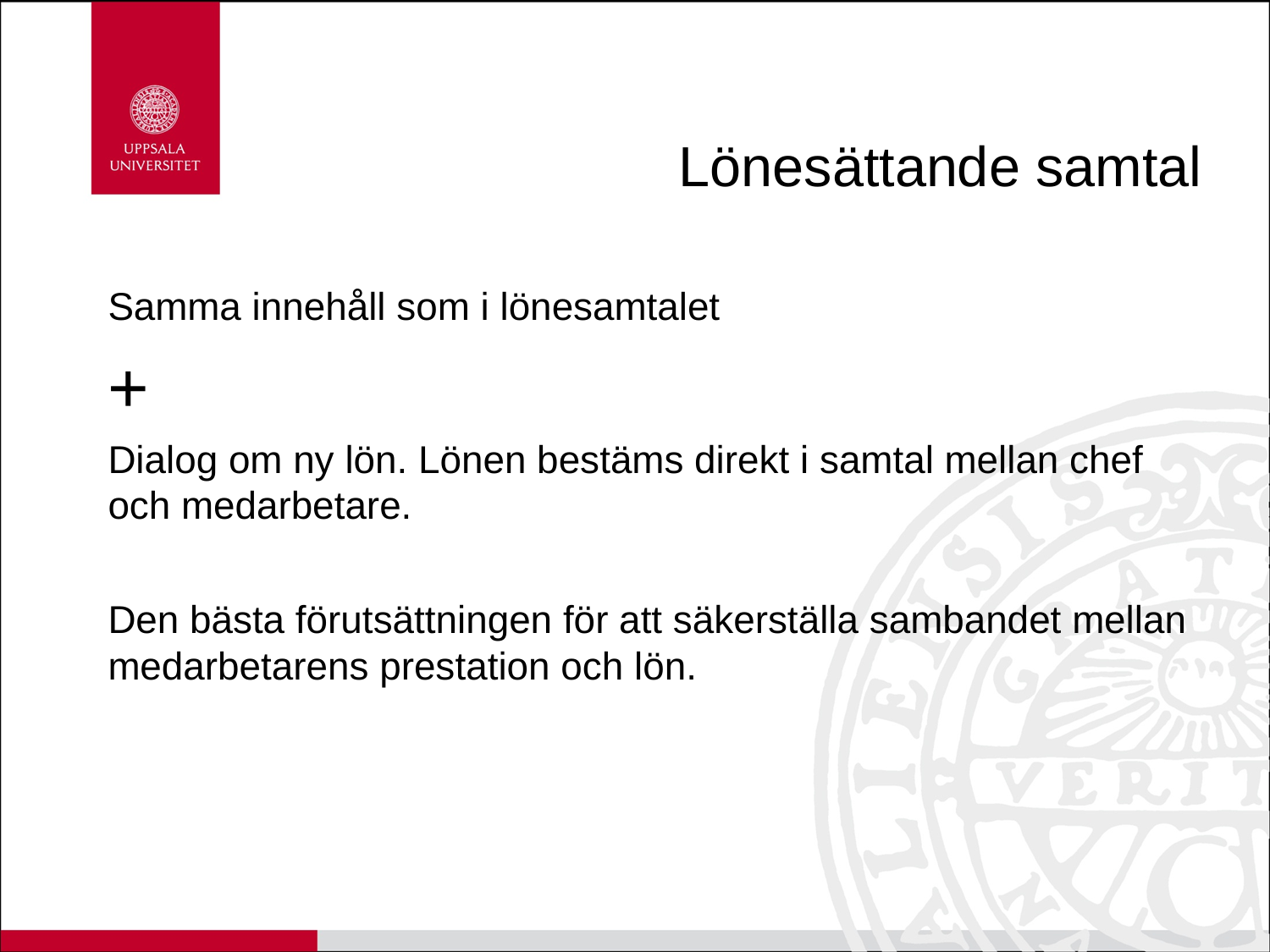

# Lönesättande samtal
Samma innehåll som i lönesamtalet
+
Dialog om ny lön. Lönen bestäms direkt i samtal mellan chef och medarbetare.

Den bästa förutsättningen för att säkerställa sambandet mellan medarbetarens prestation och lön.